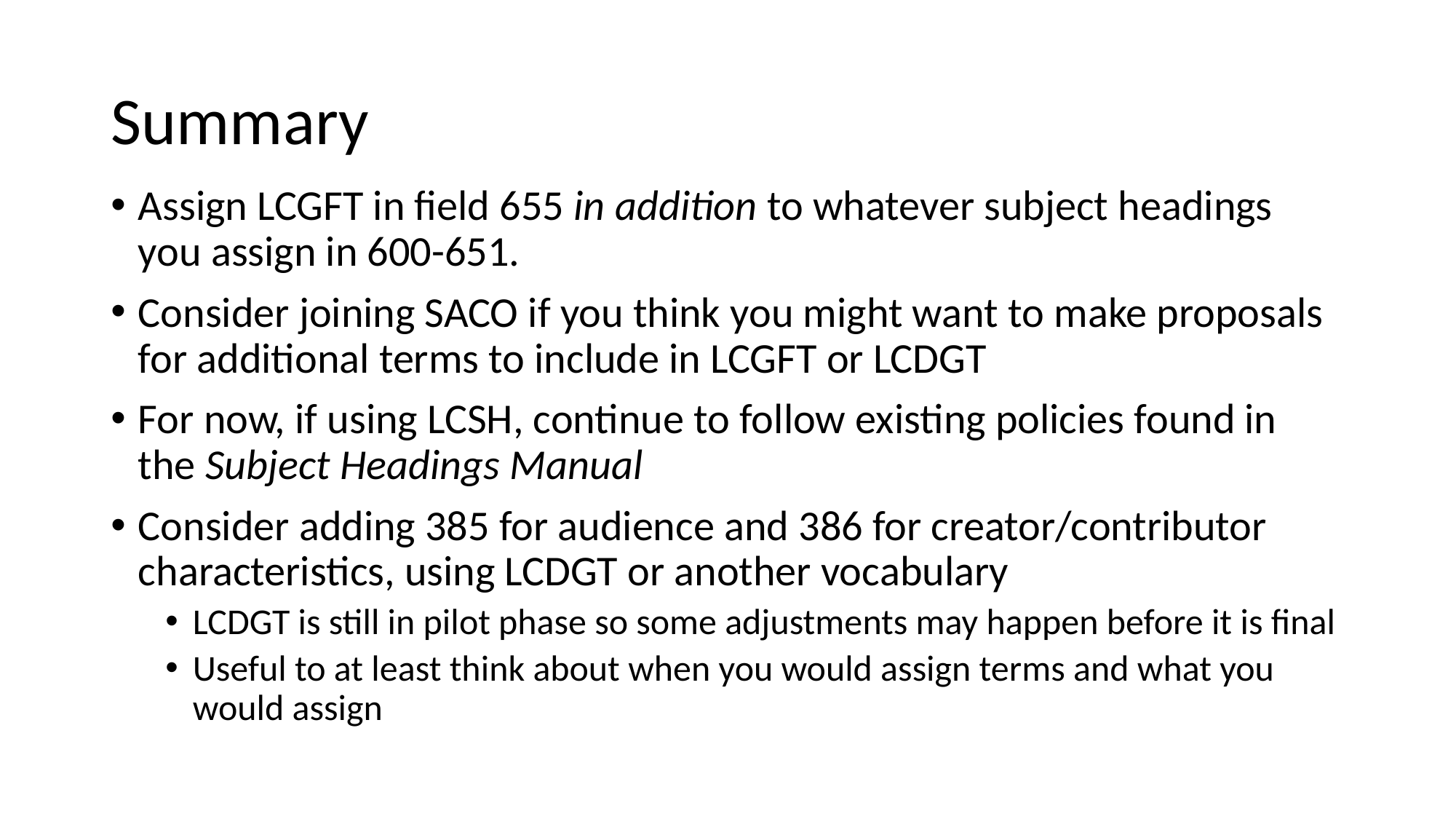

# Summary
Assign LCGFT in field 655 in addition to whatever subject headings you assign in 600-651.
Consider joining SACO if you think you might want to make proposals for additional terms to include in LCGFT or LCDGT
For now, if using LCSH, continue to follow existing policies found in the Subject Headings Manual
Consider adding 385 for audience and 386 for creator/contributor characteristics, using LCDGT or another vocabulary
LCDGT is still in pilot phase so some adjustments may happen before it is final
Useful to at least think about when you would assign terms and what you would assign